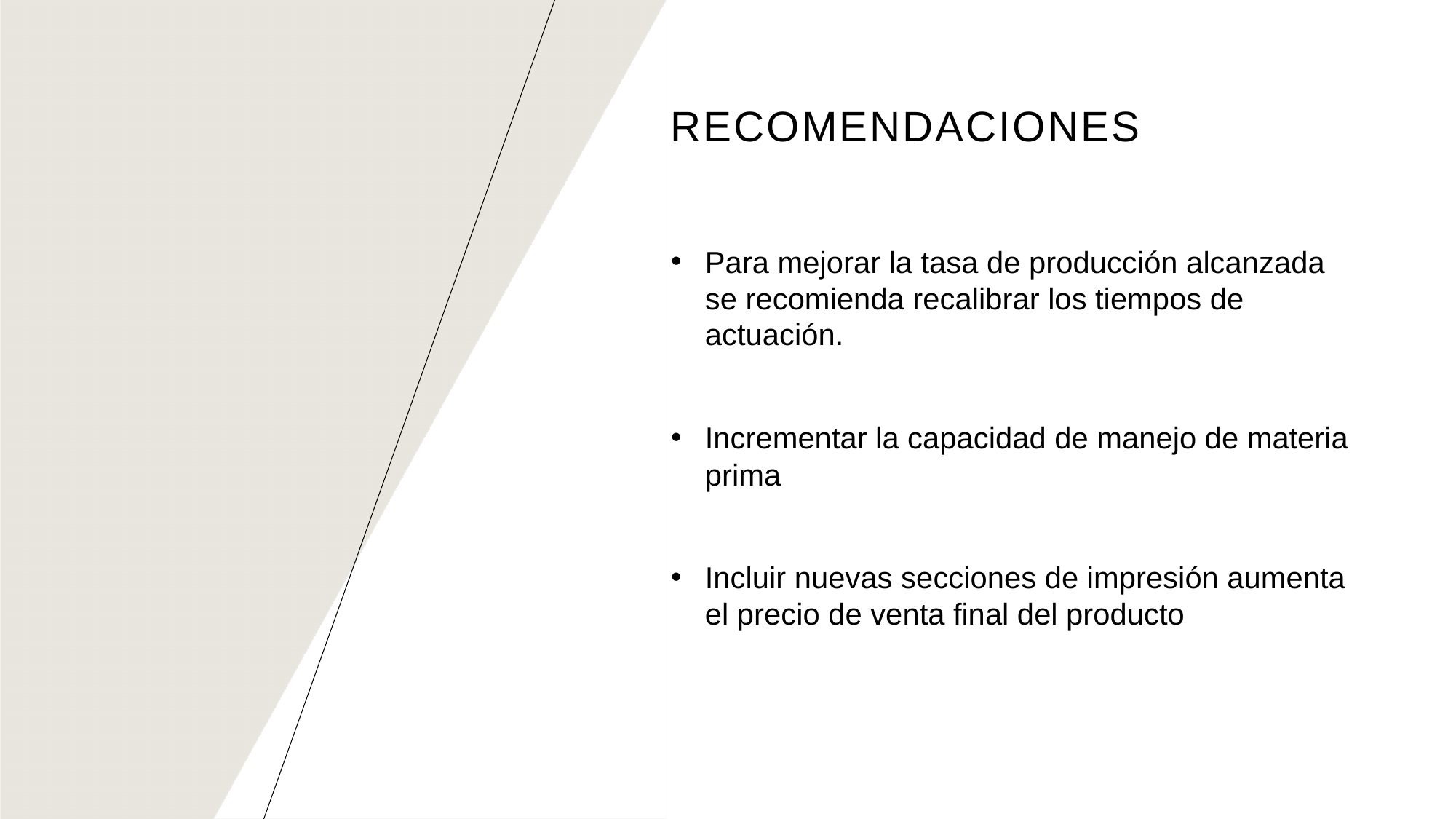

# Recomendaciones

Para mejorar la tasa de producción alcanzada se recomienda recalibrar los tiempos de actuación.

Incrementar la capacidad de manejo de materia prima

Incluir nuevas secciones de impresión aumenta el precio de venta final del producto